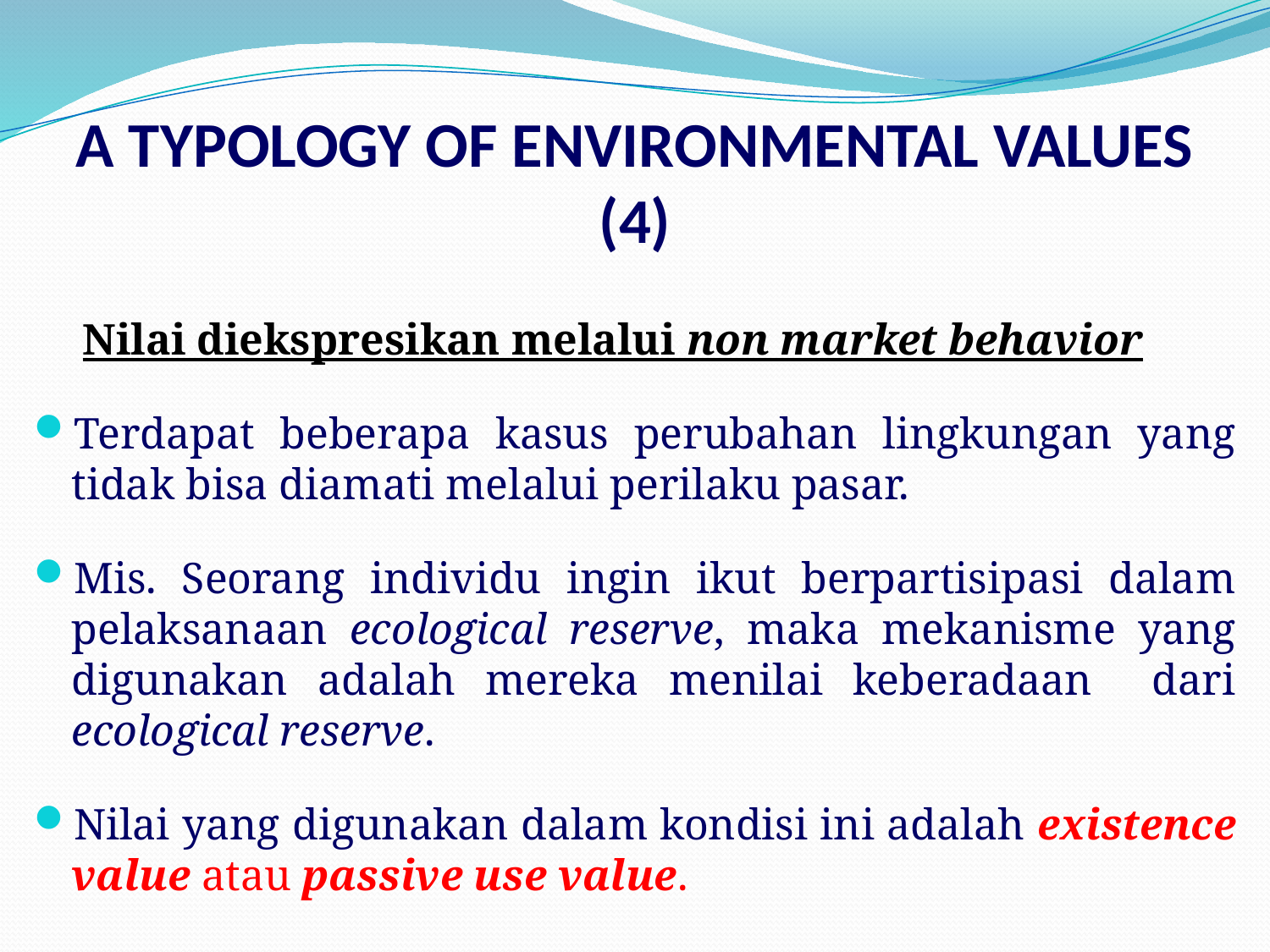

# A TYPOLOGY OF ENVIRONMENTAL VALUES (4)
	 Nilai diekspresikan melalui non market behavior

Terdapat beberapa kasus perubahan lingkungan yang tidak bisa diamati melalui perilaku pasar.

Mis. Seorang individu ingin ikut berpartisipasi dalam pelaksanaan ecological reserve, maka mekanisme yang digunakan adalah mereka menilai keberadaan  dari ecological reserve.

Nilai yang digunakan dalam kondisi ini adalah existence value atau passive use value.